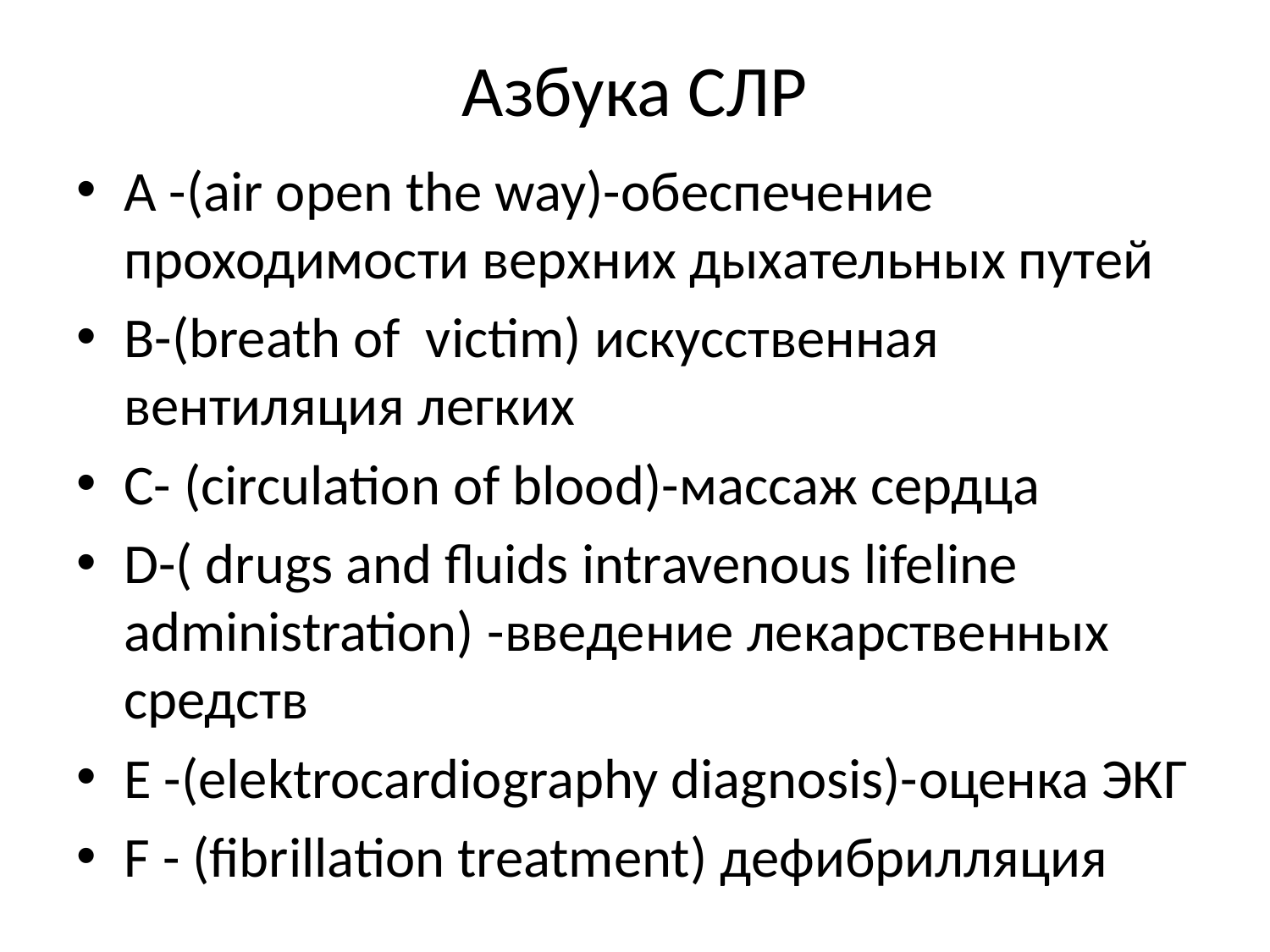

# Азбука СЛР
А -(air open the way)-обеспечение проходимости верхних дыхательных путей
В-(breath of  victim) искусственная вентиляция легких
С- (circulation of blood)-массаж сердца
D-( drugs and fluids intravenous lifeline administration) -введение лекарственных средств
E -(elektrocardiography diagnosis)-оценка ЭКГ
F - (fibrillation treatment) дефибрилляция